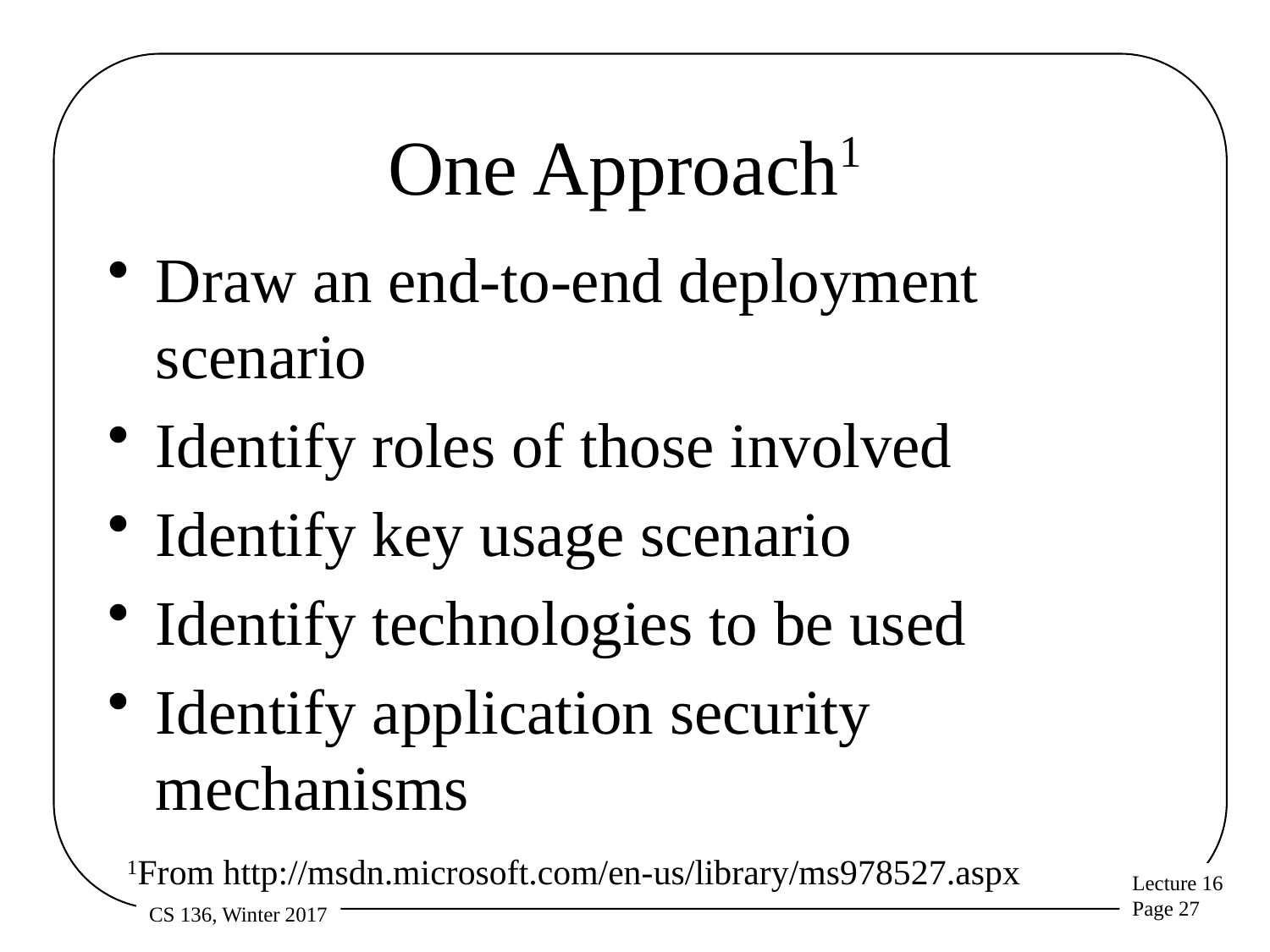

# One Approach1
Draw an end-to-end deployment scenario
Identify roles of those involved
Identify key usage scenario
Identify technologies to be used
Identify application security mechanisms
1From http://msdn.microsoft.com/en-us/library/ms978527.aspx